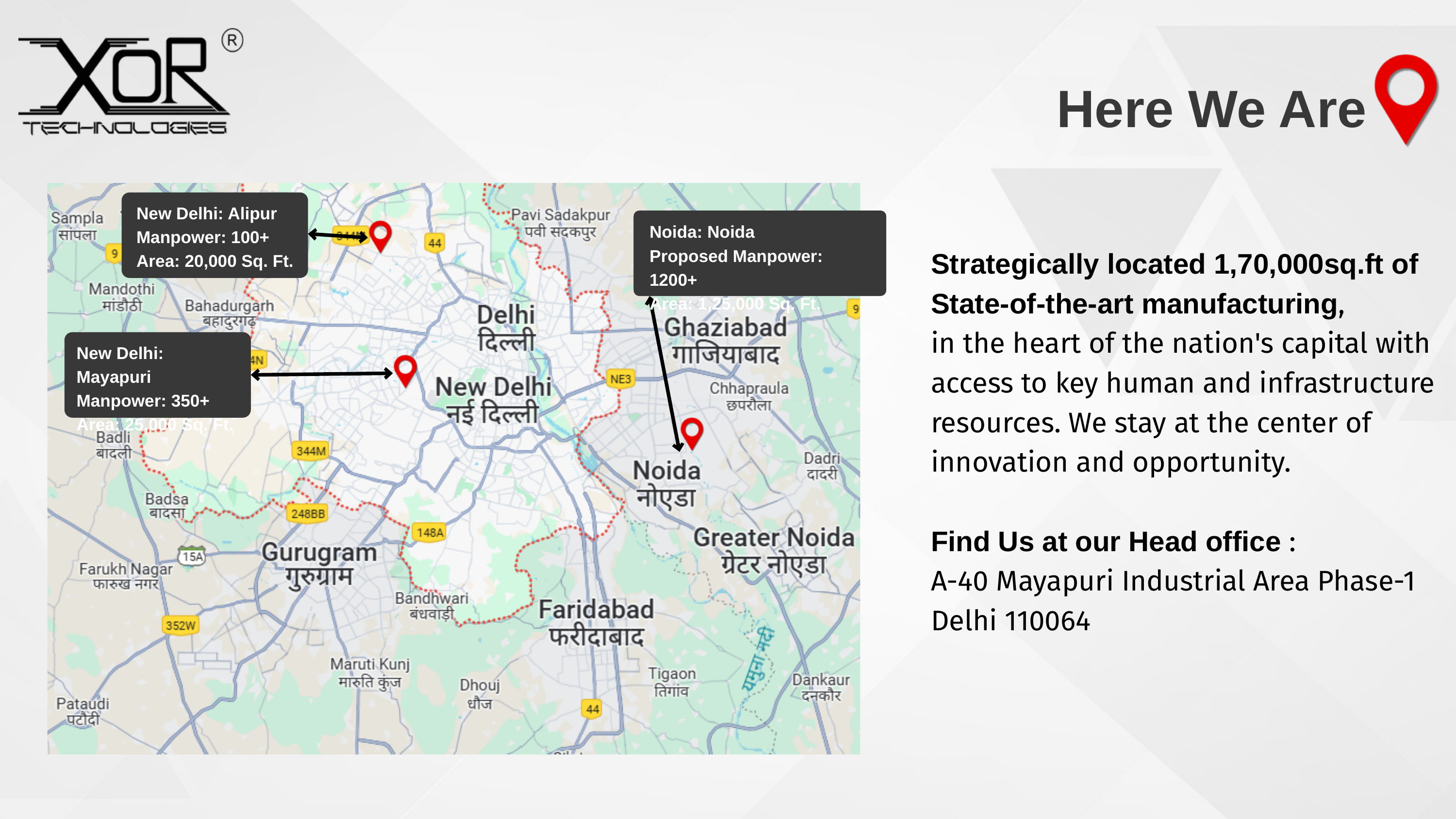

Here We Are

New Delhi: Alipur
Manpower: 100+
Area: 20,000 Sq. Ft.

Noida: Noida
Proposed Manpower: 1200+
Area: 1,25,000 Sq. Ft.

New Delhi: Mayapuri
Manpower: 350+
Area: 25,000 Sq. Ft.

Strategically located 1,70,000sq.ft of State-of-the-art manufacturing,
in the heart of the nation's capital with access to key human and infrastructure resources. We stay at the center of innovation and opportunity.

Find Us at our Head office :
A-40 Mayapuri Industrial Area Phase-1 Delhi 110064